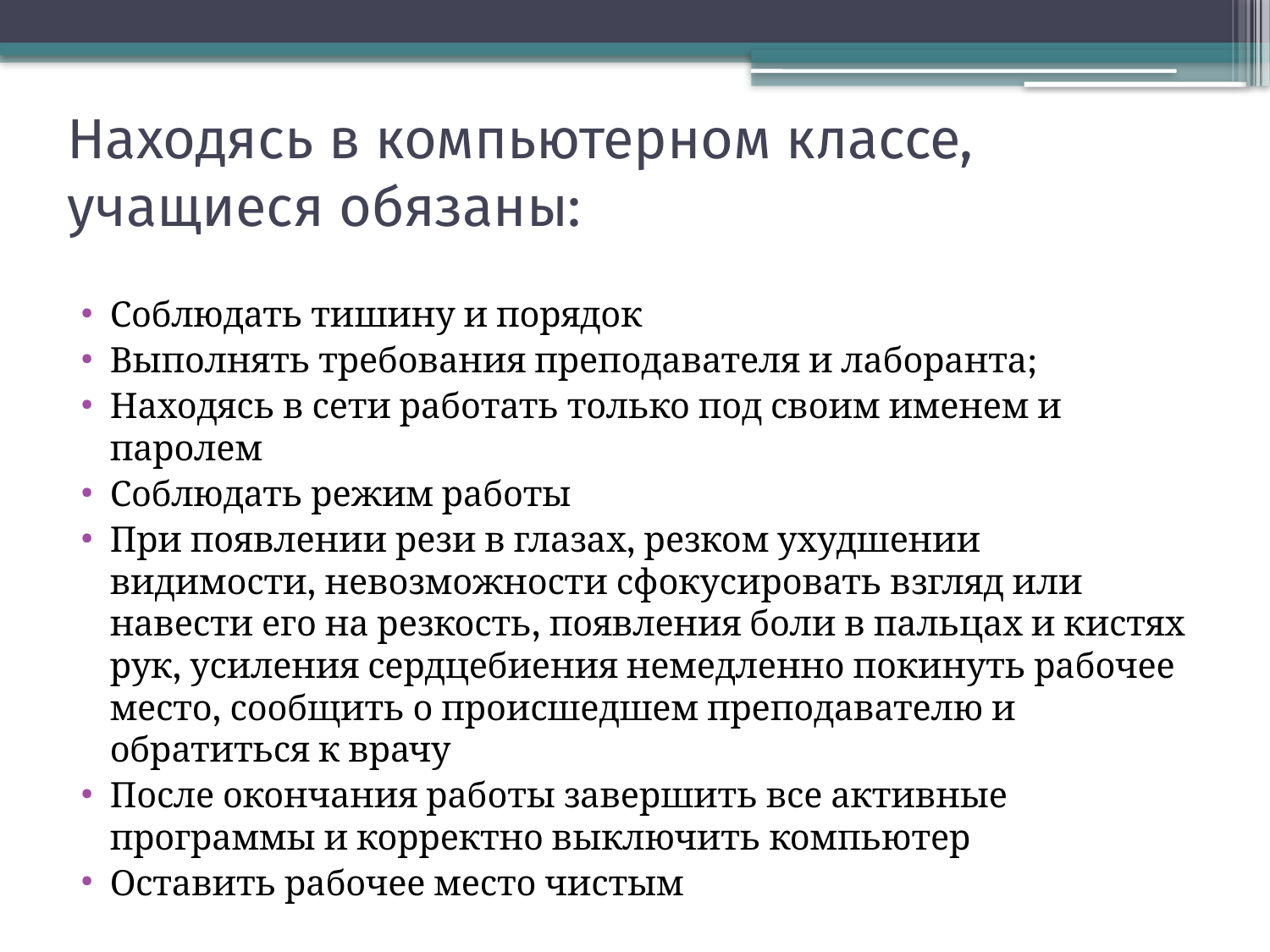

# Находясь в компьютерном классе, учащиеся обязаны:
Соблюдать тишину и порядок
Выполнять требования преподавателя и лаборанта;
Находясь в сети работать только под своим именем и паролем
Соблюдать режим работы
При появлении рези в глазах, резком ухудшении видимости, невозможности сфокусировать взгляд или навести его на резкость, появления боли в пальцах и кистях рук, усиления сердцебиения немедленно покинуть рабочее место, сообщить о происшедшем преподавателю и обратиться к врачу
После окончания работы завершить все активные программы и корректно выключить компьютер
Оставить рабочее место чистым